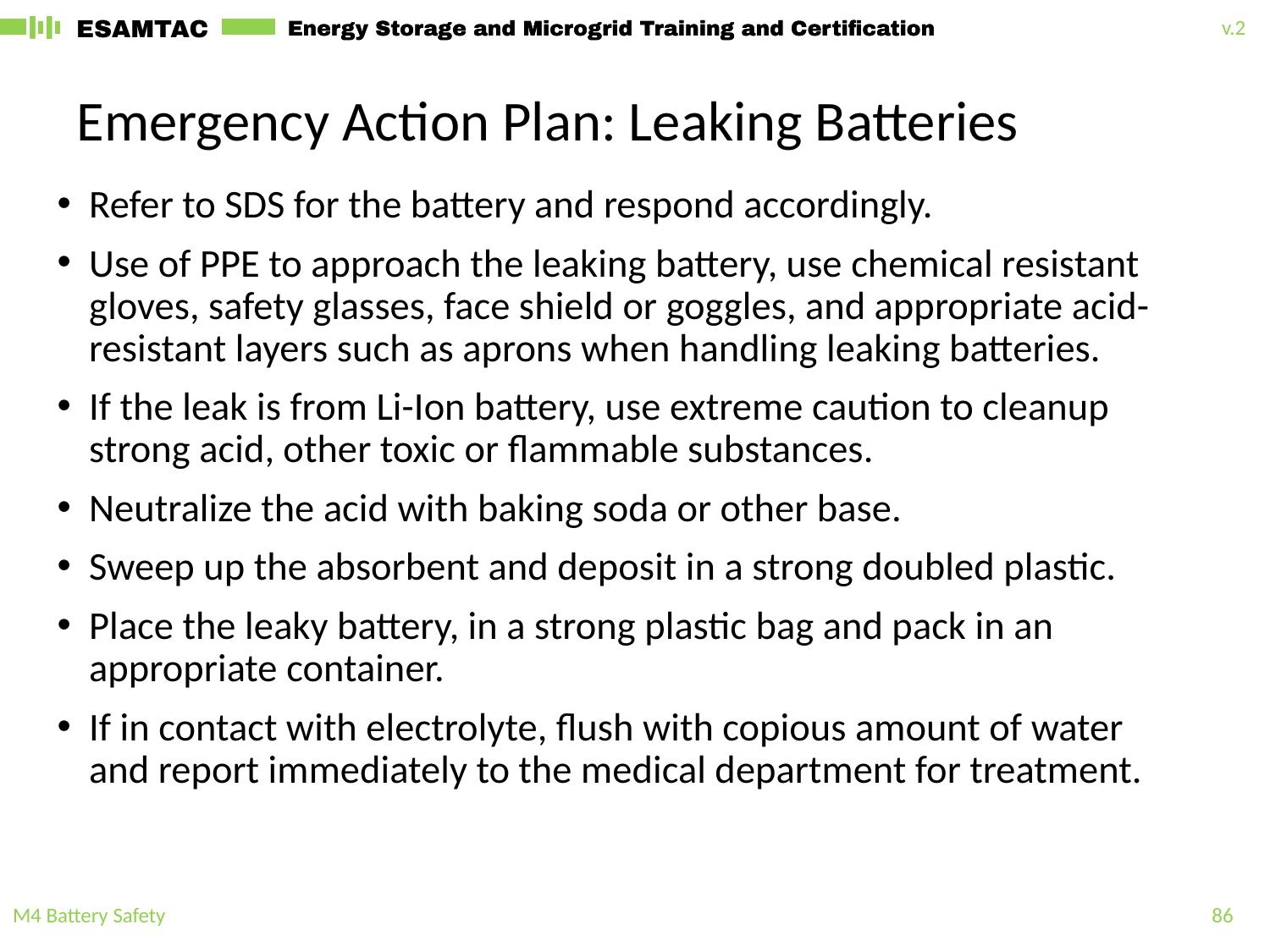

# Emergency Action Plan: Leaking Batteries
Refer to SDS for the battery and respond accordingly.
Use of PPE to approach the leaking battery, use chemical resistant gloves, safety glasses, face shield or goggles, and appropriate acid-resistant layers such as aprons when handling leaking batteries.
If the leak is from Li-Ion battery, use extreme caution to cleanup strong acid, other toxic or flammable substances.
Neutralize the acid with baking soda or other base.
Sweep up the absorbent and deposit in a strong doubled plastic.
Place the leaky battery, in a strong plastic bag and pack in an appropriate container.
If in contact with electrolyte, flush with copious amount of water and report immediately to the medical department for treatment.

M4 Battery Safety
86